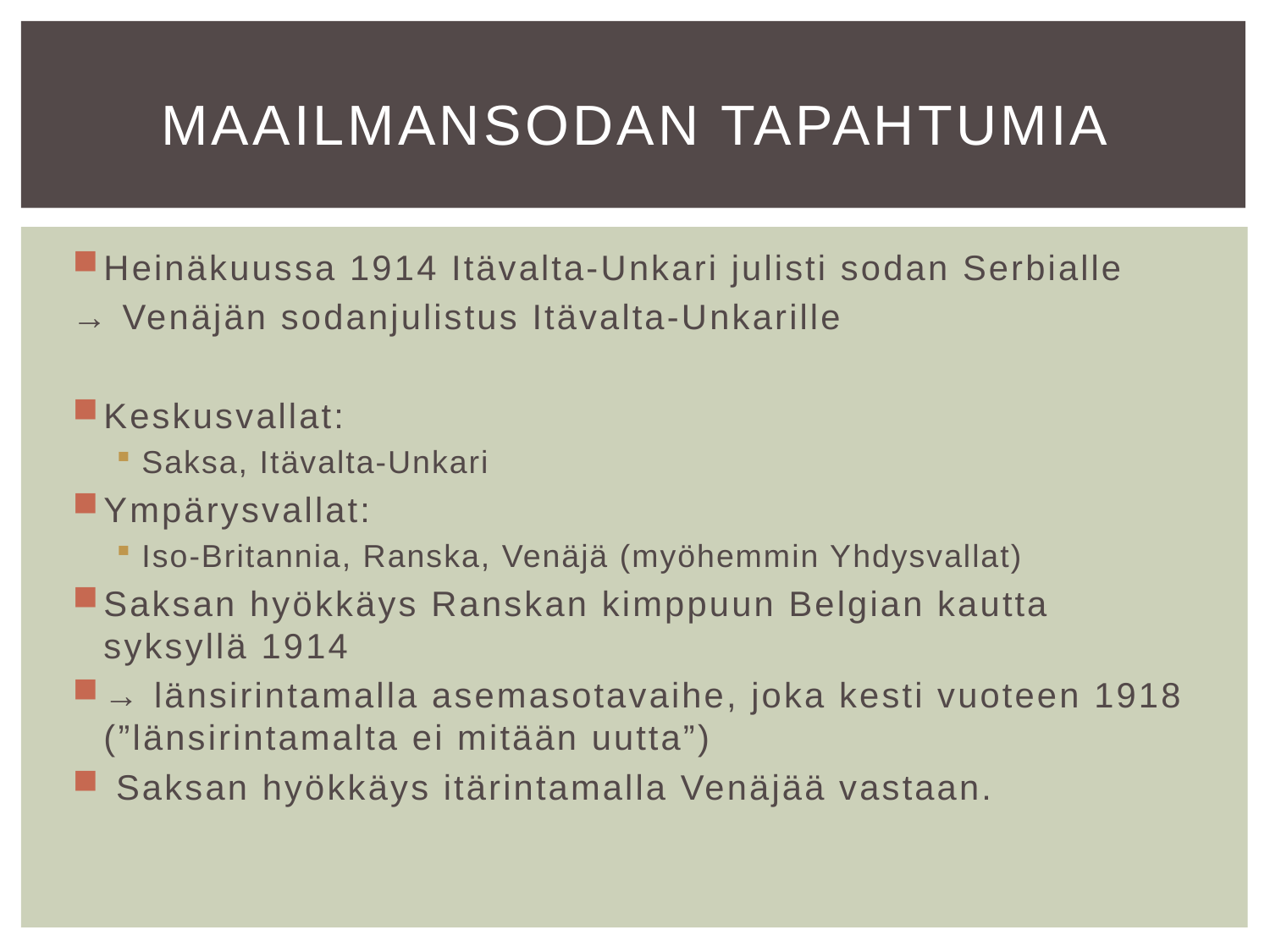

# MAAILMANSODAN TAPAHTUMIA
Heinäkuussa 1914 Itävalta-Unkari julisti sodan Serbialle
→ Venäjän sodanjulistus Itävalta-Unkarille

Keskusvallat:
Saksa, Itävalta-Unkari
Ympärysvallat:
Iso-Britannia, Ranska, Venäjä (myöhemmin Yhdysvallat)
Saksan hyökkäys Ranskan kimppuun Belgian kautta syksyllä 1914
→ länsirintamalla asemasotavaihe, joka kesti vuoteen 1918 (”länsirintamalta ei mitään uutta”)
 Saksan hyökkäys itärintamalla Venäjää vastaan.